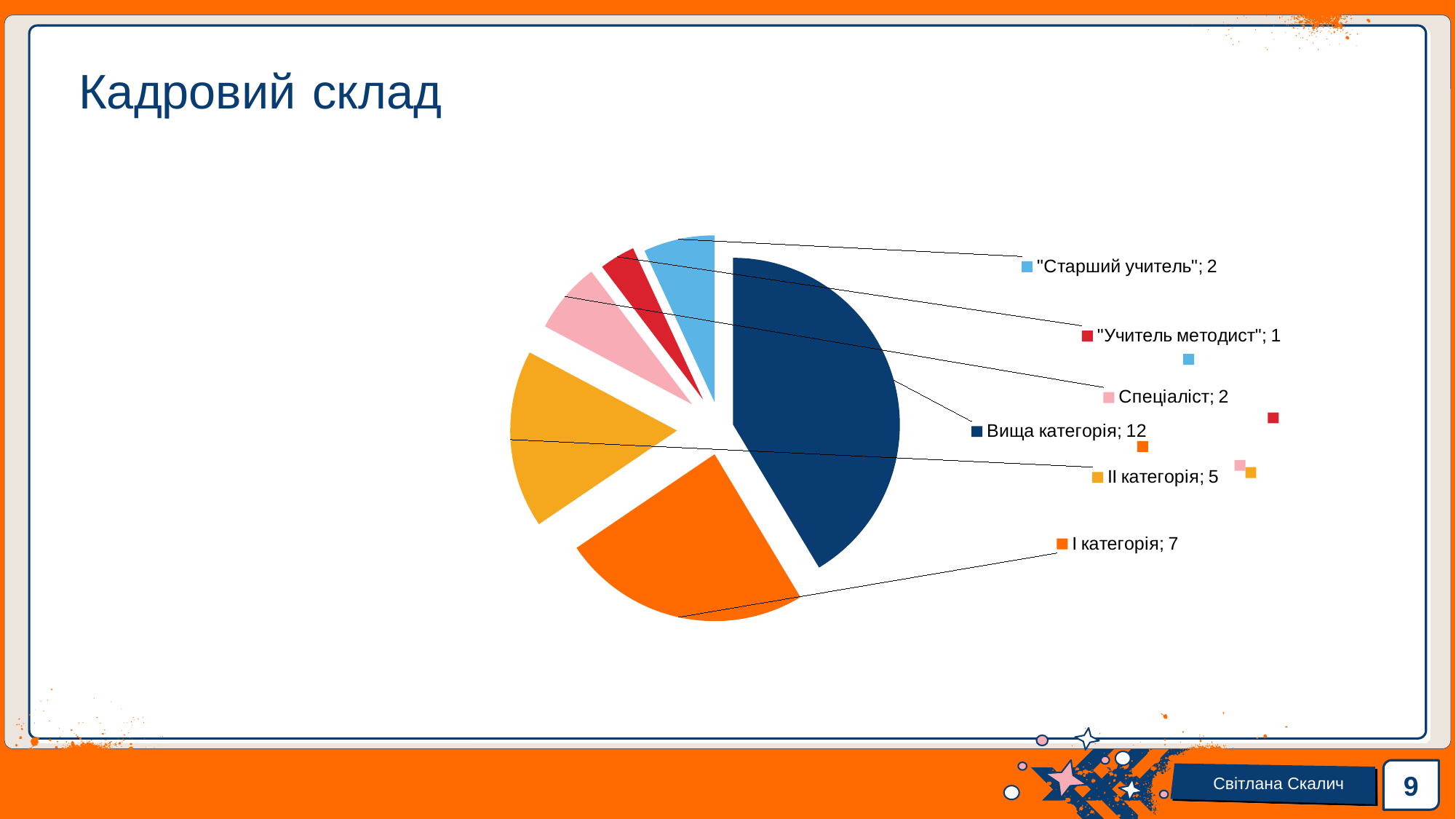

# Кадровий склад

### Chart

| Category | Ряд 1 |
|---|---|
| Вища категорія | 12.0 |
| І категорія | 7.0 |
| ІІ категорія | 5.0 |
| Спеціаліст | 2.0 |
| "Учитель методист" | 1.0 |
| "Старший учитель" | 2.0 |
9
Світлана Скалич